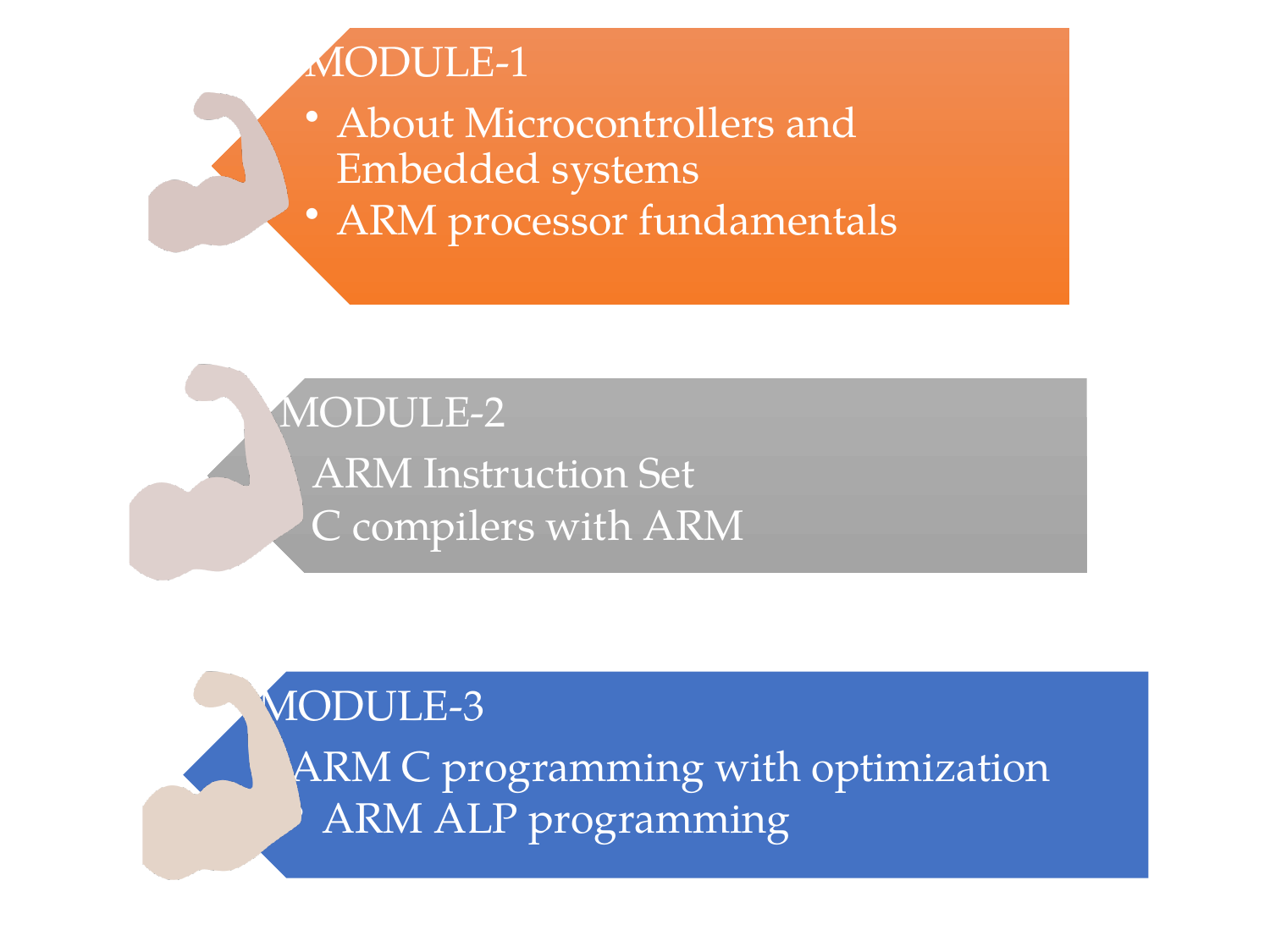

MODULE-1
About Microcontrollers and Embedded systems
ARM processor fundamentals
MODULE-2
ARM Instruction Set
C compilers with ARM
MODULE-3
ARM C programming with optimization
ARM ALP programming